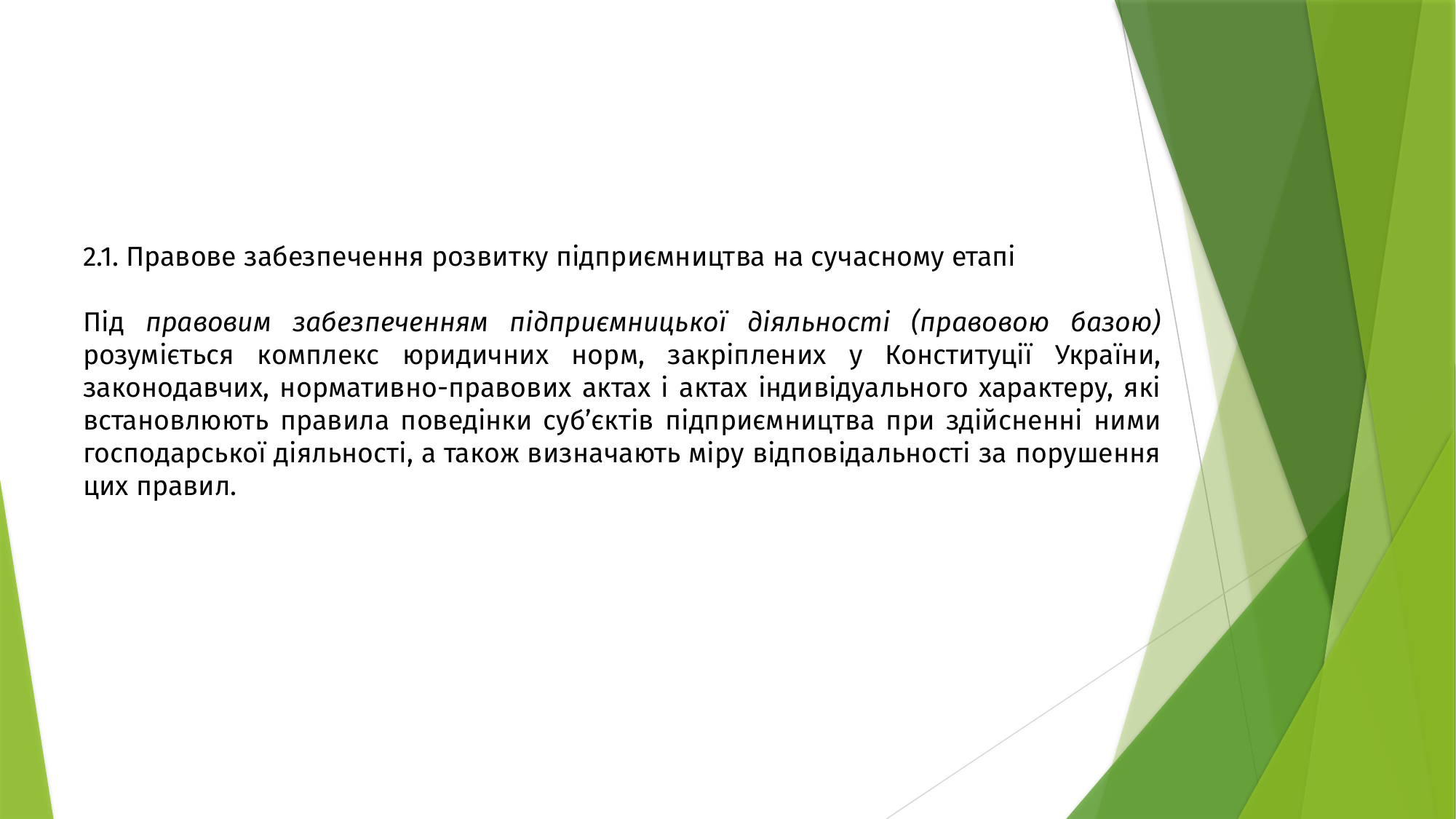

2.1. Правове забезпечення розвитку підприємництва на сучасному етапі

Під правовим забезпеченням підприємницької діяльності (правовою базою) розуміється комплекс юридичних норм, закріплених у Конституції України, законодавчих, нормативно-правових актах і актах індивідуального характеру, які встановлюють правила поведінки суб’єктів підприємництва при здійсненні ними господарської діяльності, а також визначають міру відповідальності за порушення цих правил.